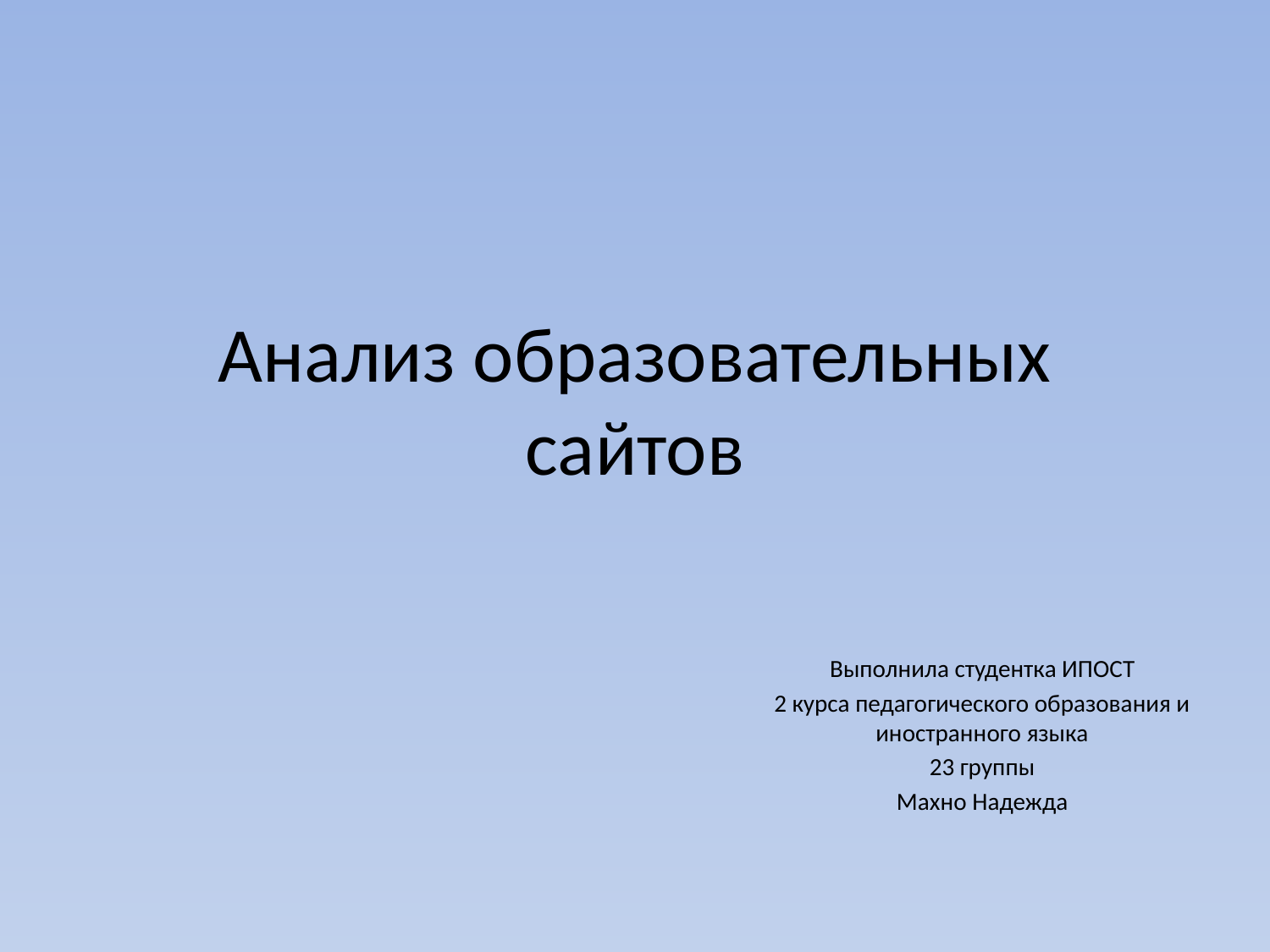

# Анализ образовательных сайтов
Выполнила студентка ИПОСТ
2 курса педагогического образования и иностранного языка
23 группы
Махно Надежда